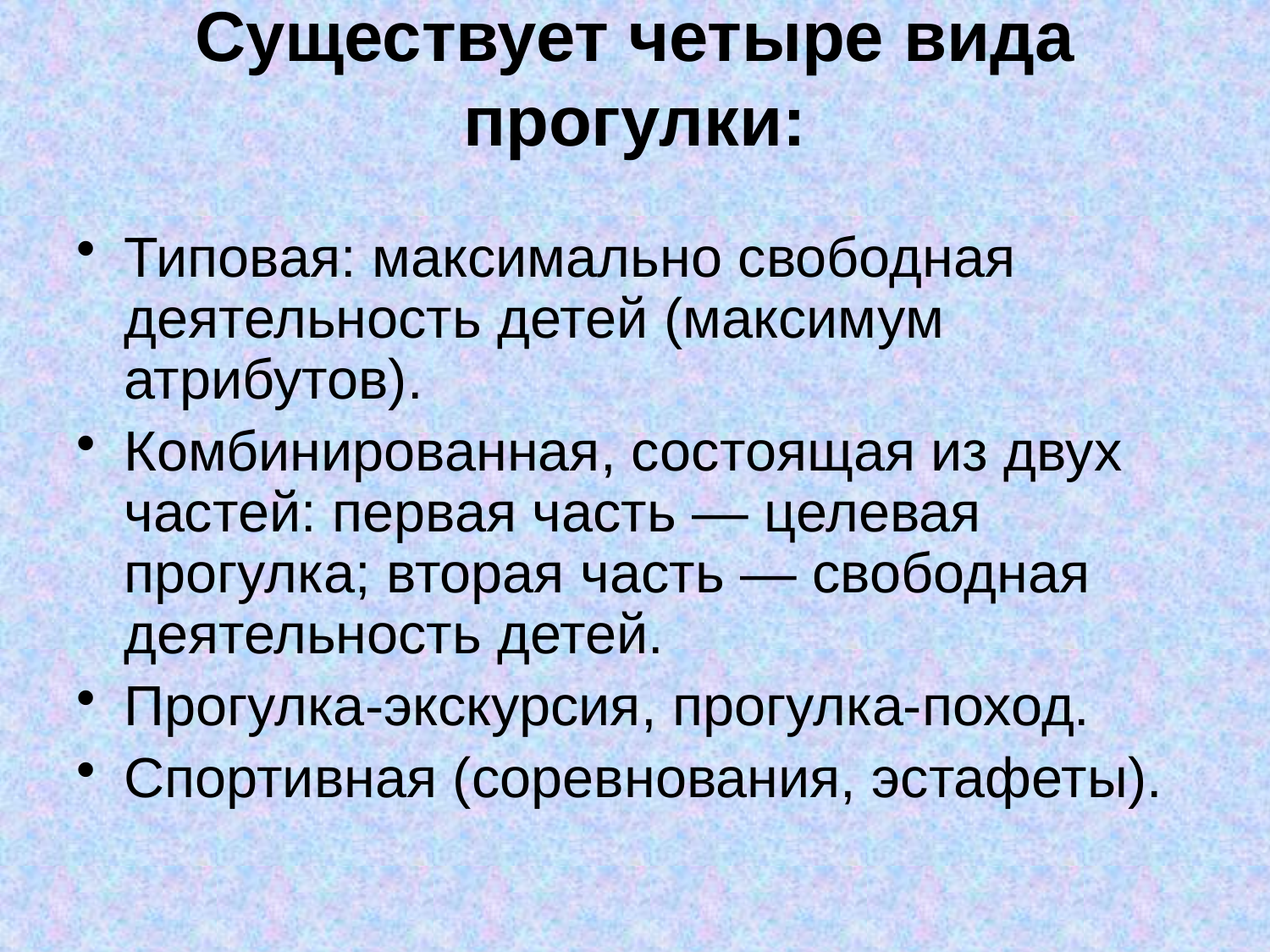

# Существует четыре вида прогулки:
Типовая: максимально свободная деятельность детей (максимум атрибутов).
Комбинированная, состоящая из двух частей: первая часть — целевая прогулка; вторая часть — свободная деятельность детей.
Прогулка-экскурсия, прогулка-поход.
Спортивная (соревнования, эстафеты).